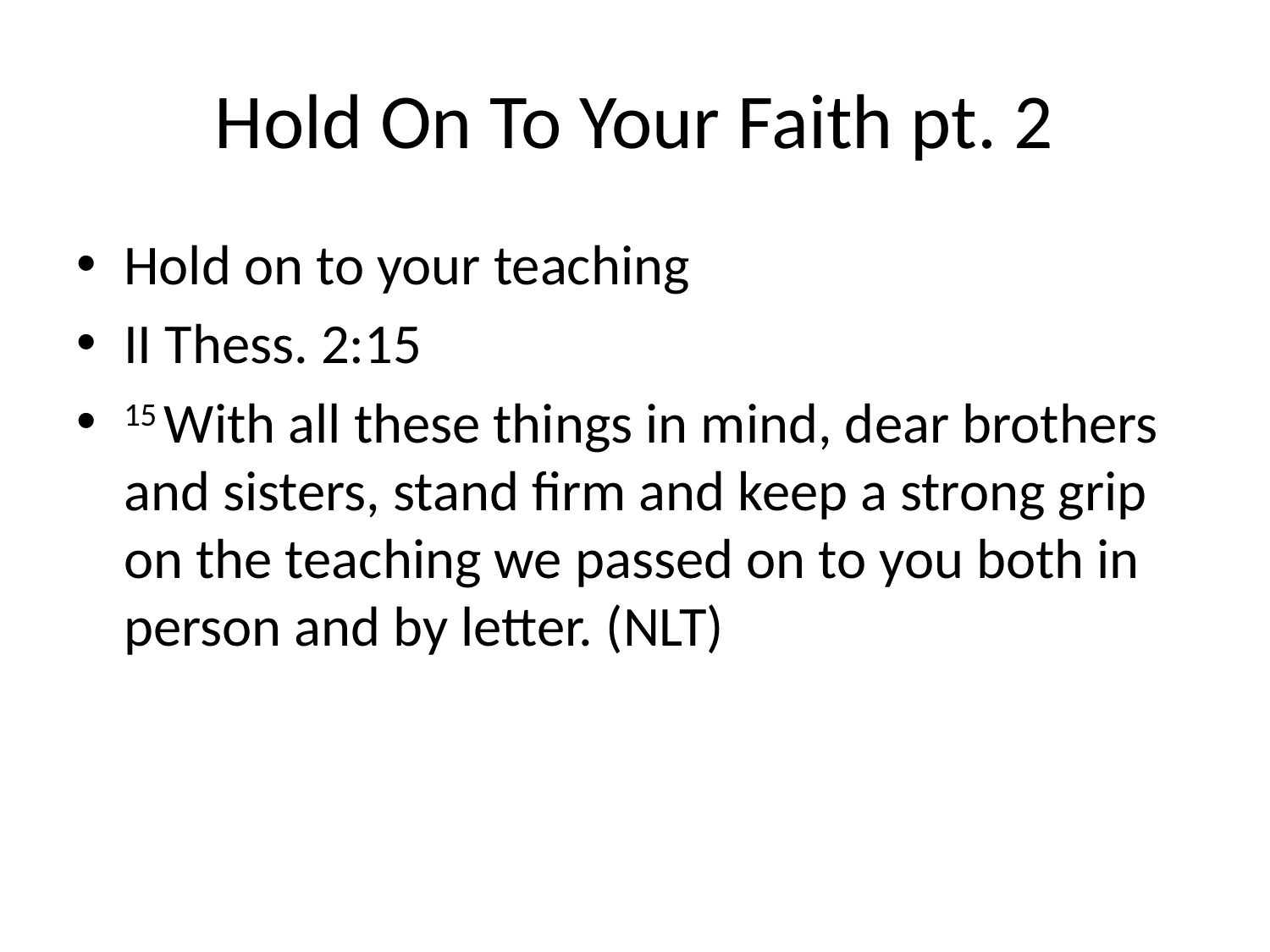

# Hold On To Your Faith pt. 2
Hold on to your teaching
II Thess. 2:15
15 With all these things in mind, dear brothers and sisters, stand firm and keep a strong grip on the teaching we passed on to you both in person and by letter. (NLT)